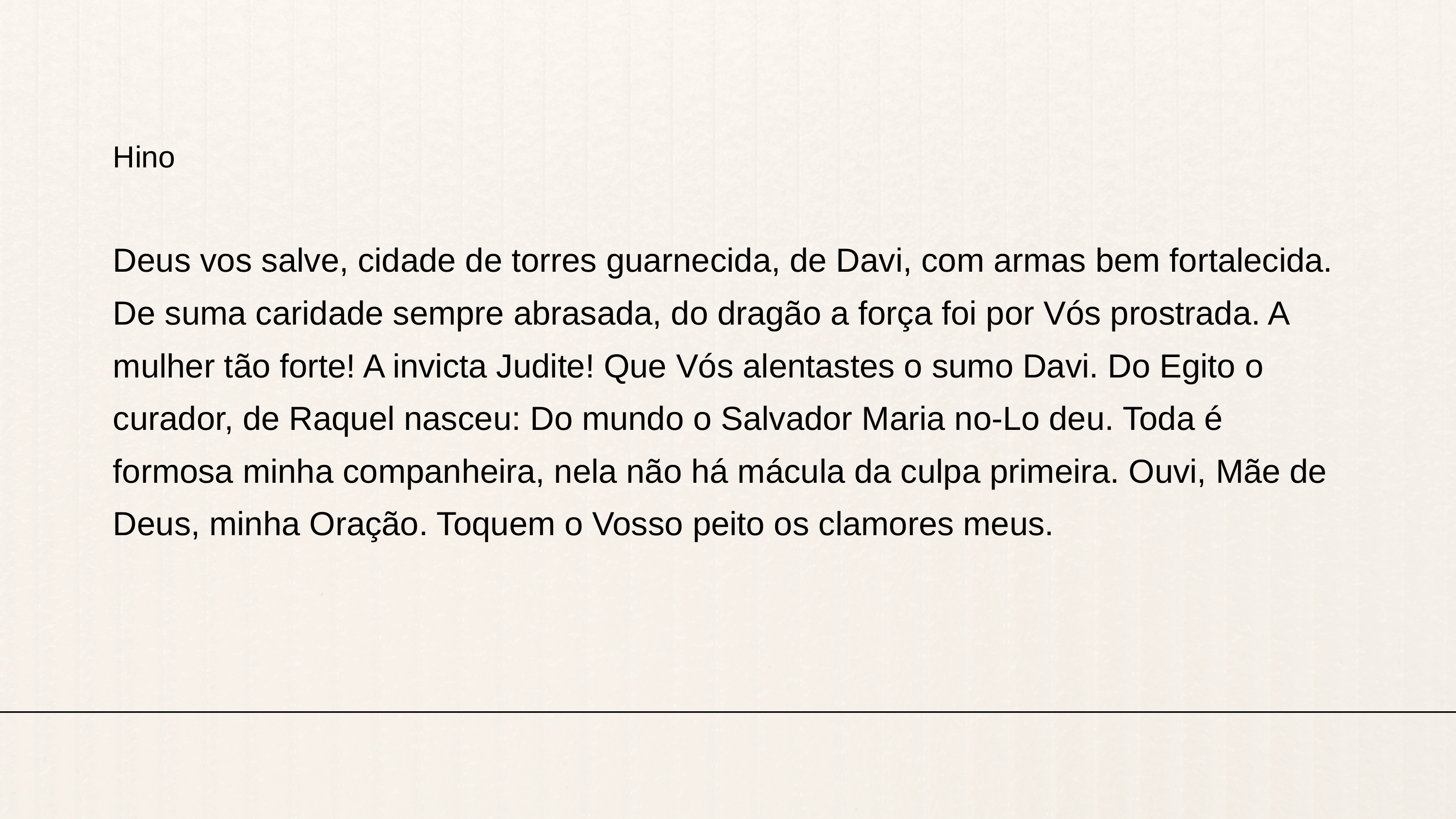

Hino

Deus vos salve, cidade de torres guarnecida, de Davi, com armas bem fortalecida. De suma caridade sempre abrasada, do dragão a força foi por Vós prostrada. A mulher tão forte! A invicta Judite! Que Vós alentastes o sumo Davi. Do Egito o curador, de Raquel nasceu: Do mundo o Salvador Maria no-Lo deu. Toda é formosa minha companheira, nela não há mácula da culpa primeira. Ouvi, Mãe de Deus, minha Oração. Toquem o Vosso peito os clamores meus.